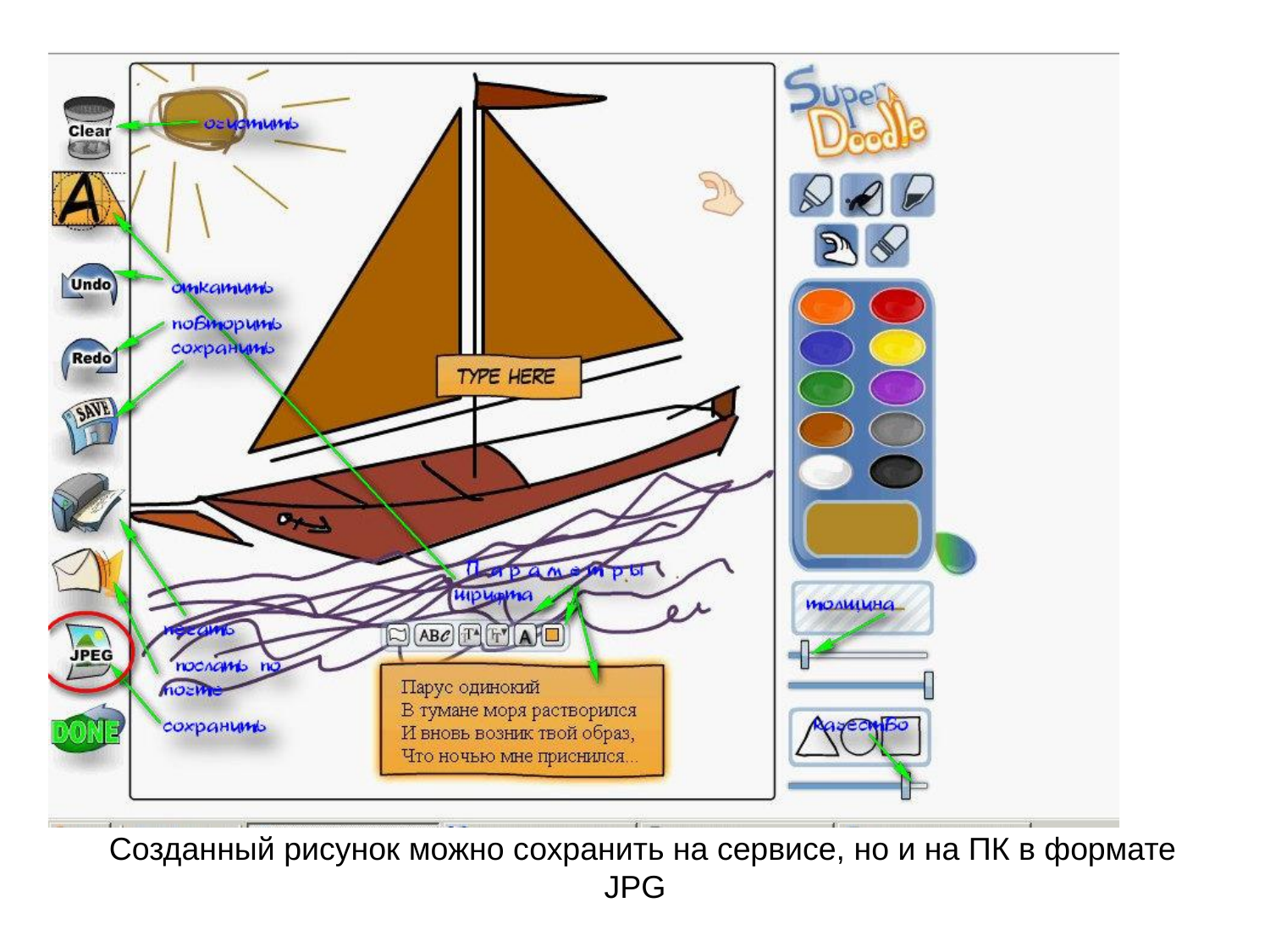

Созданный рисунок можно сохранить на сервисе, но и на ПК в формате JPG